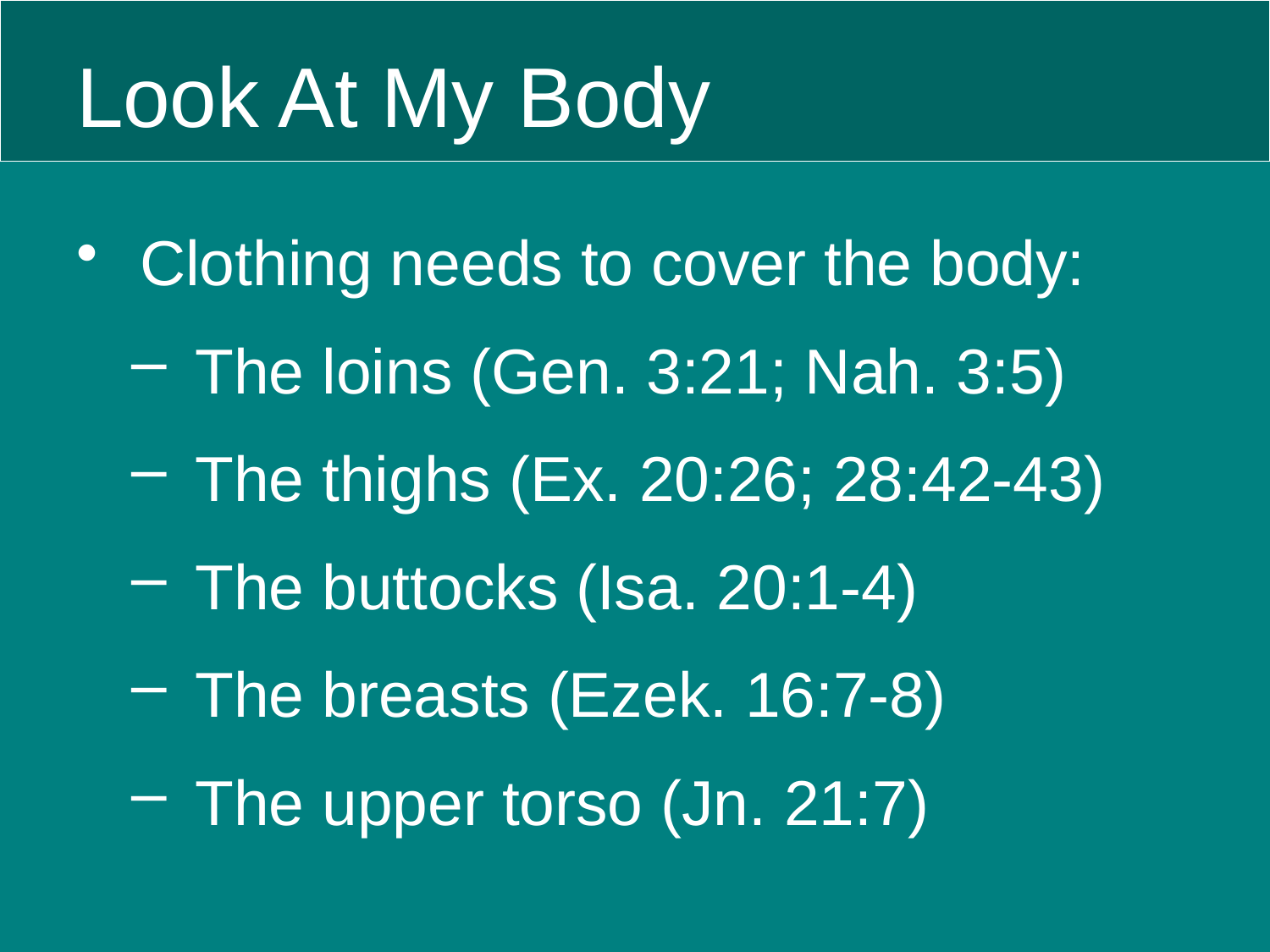

# Look At My Body
Clothing needs to cover the body:
The loins (Gen. 3:21; Nah. 3:5)
The thighs (Ex. 20:26; 28:42-43)
The buttocks (Isa. 20:1-4)
The breasts (Ezek. 16:7-8)
The upper torso (Jn. 21:7)